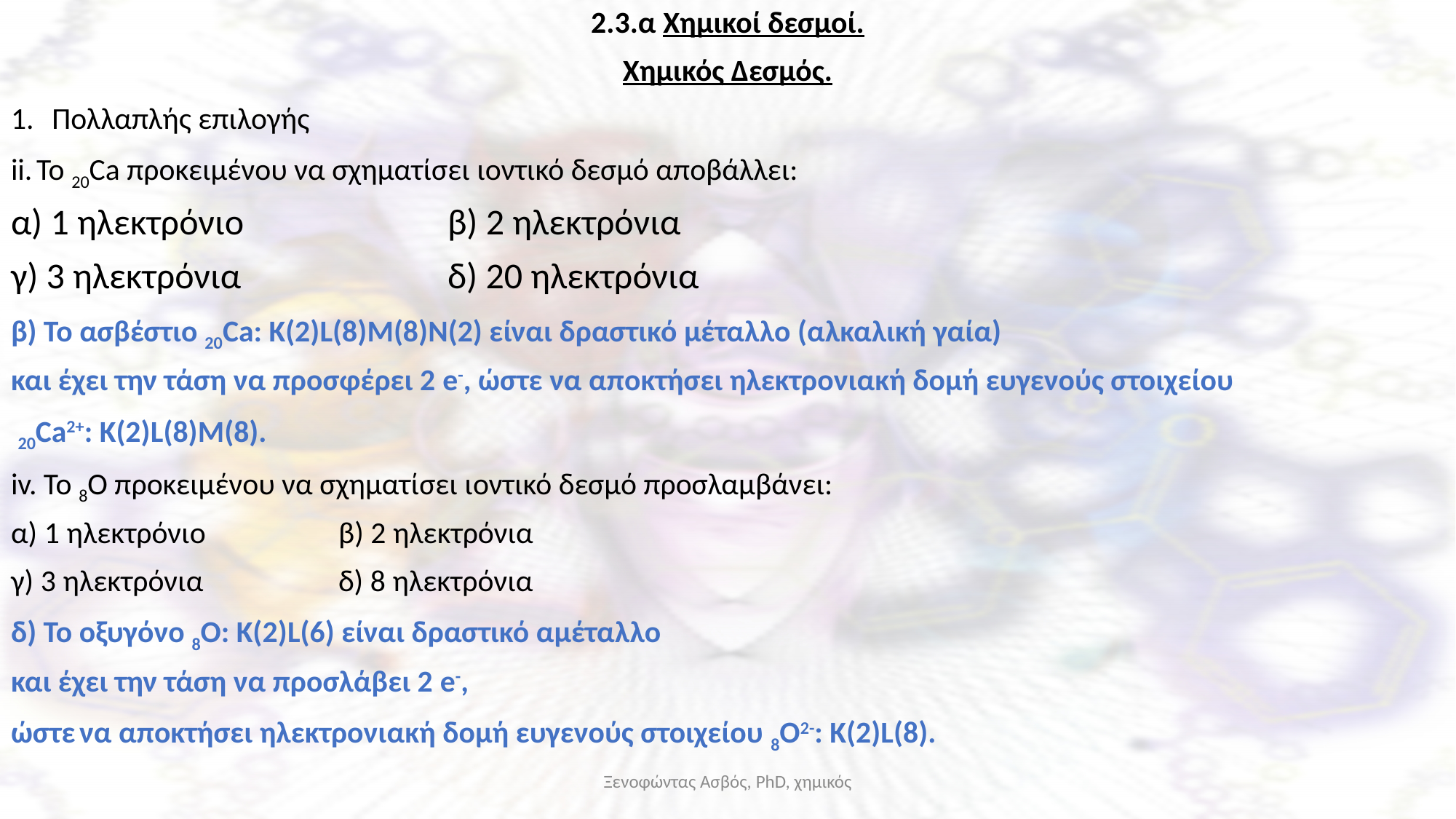

2.3.α Χημικοί δεσμοί.
Χημικός Δεσμός.
Πολλαπλής επιλογής
ii. Το 20Ca προκειμένου να σχηματίσει ιοντικό δεσμό αποβάλλει:
α) 1 ηλεκτρόνιο 		β) 2 ηλεκτρόνια
γ) 3 ηλεκτρόνια 		δ) 20 ηλεκτρόνια
β) Το ασβέστιο 20Ca: K(2)L(8)M(8)N(2) είναι δραστικό μέταλλο (αλκαλική γαία)
και έχει την τάση να προσφέρει 2 e-, ώστε να αποκτήσει ηλεκτρονιακή δομή ευγενούς στοιχείου
 20Ca2+: K(2)L(8)M(8).
iv. To 8Ο προκειμένου να σχηματίσει ιοντικό δεσμό προσλαμβάνει:
α) 1 ηλεκτρόνιο 		β) 2 ηλεκτρόνια
γ) 3 ηλεκτρόνια 		δ) 8 ηλεκτρόνια
δ) Το οξυγόνο 8Ο: Κ(2)L(6) είναι δραστικό αμέταλλο
και έχει την τάση να προσλάβει 2 e-,
ώστε να αποκτήσει ηλεκτρονιακή δομή ευγενούς στοιχείου 8Ο2-: K(2)L(8).
Ξενοφώντας Ασβός, PhD, χημικός